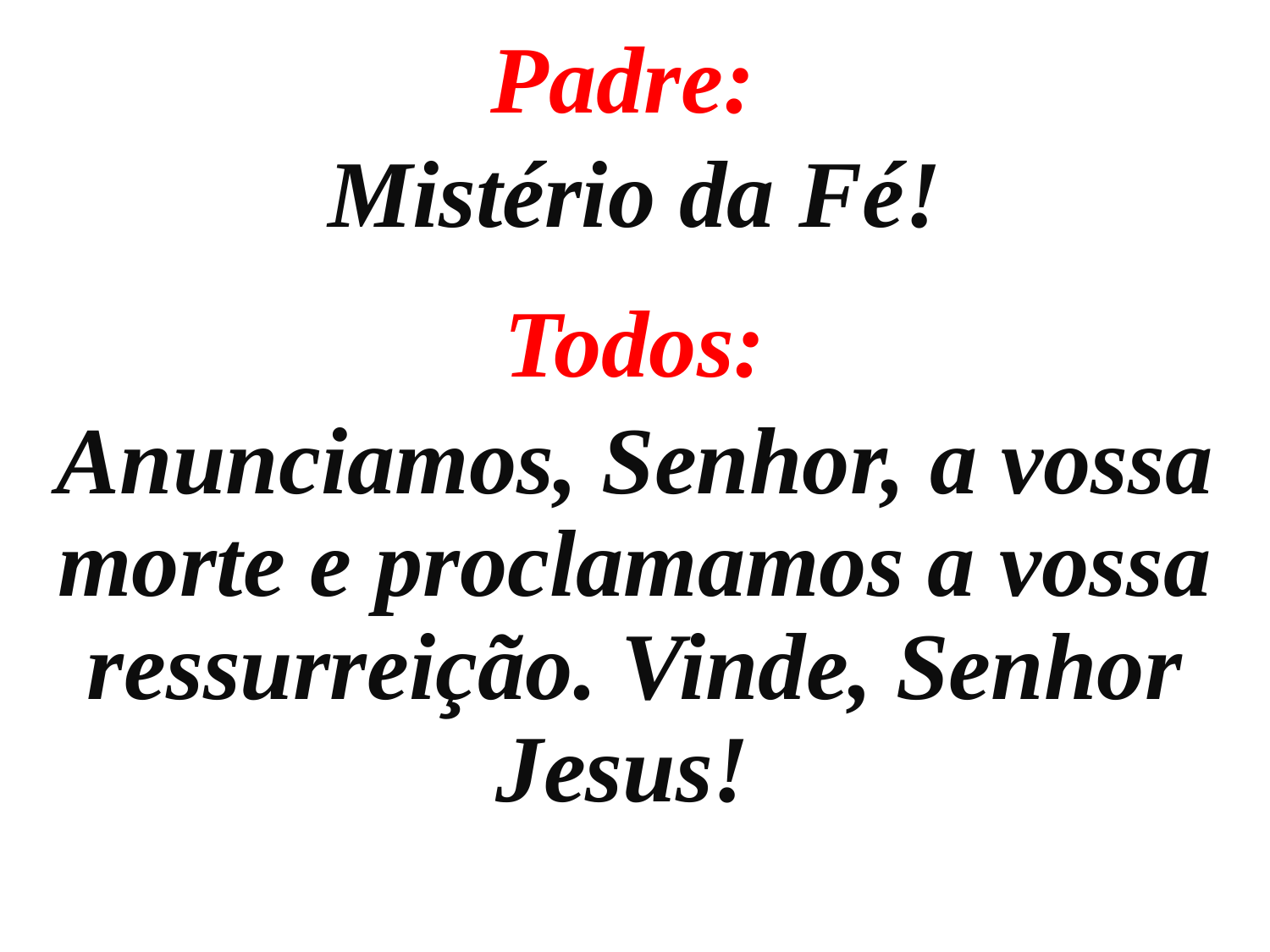

Padre:
Mistério da Fé!

Todos:
Anunciamos, Senhor, a vossa morte e proclamamos a vossa ressurreição. Vinde, Senhor Jesus!